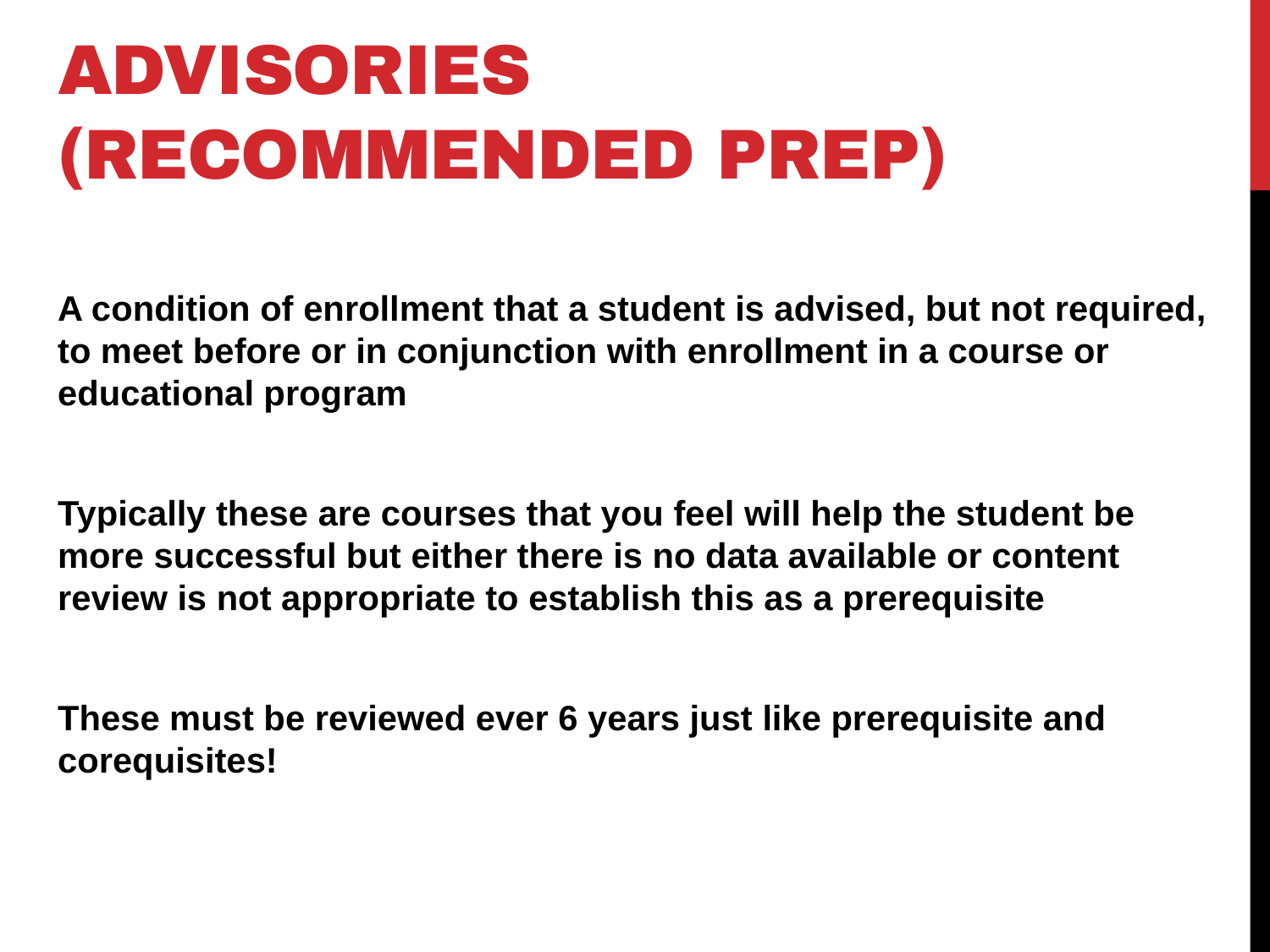

# Advisories (Recommended Prep)
A condition of enrollment that a student is advised, but not required, to meet before or in conjunction with enrollment in a course or educational program

Typically these are courses that you feel will help the student be more successful but either there is no data available or content review is not appropriate to establish this as a prerequisite

These must be reviewed ever 6 years just like prerequisite and corequisites!